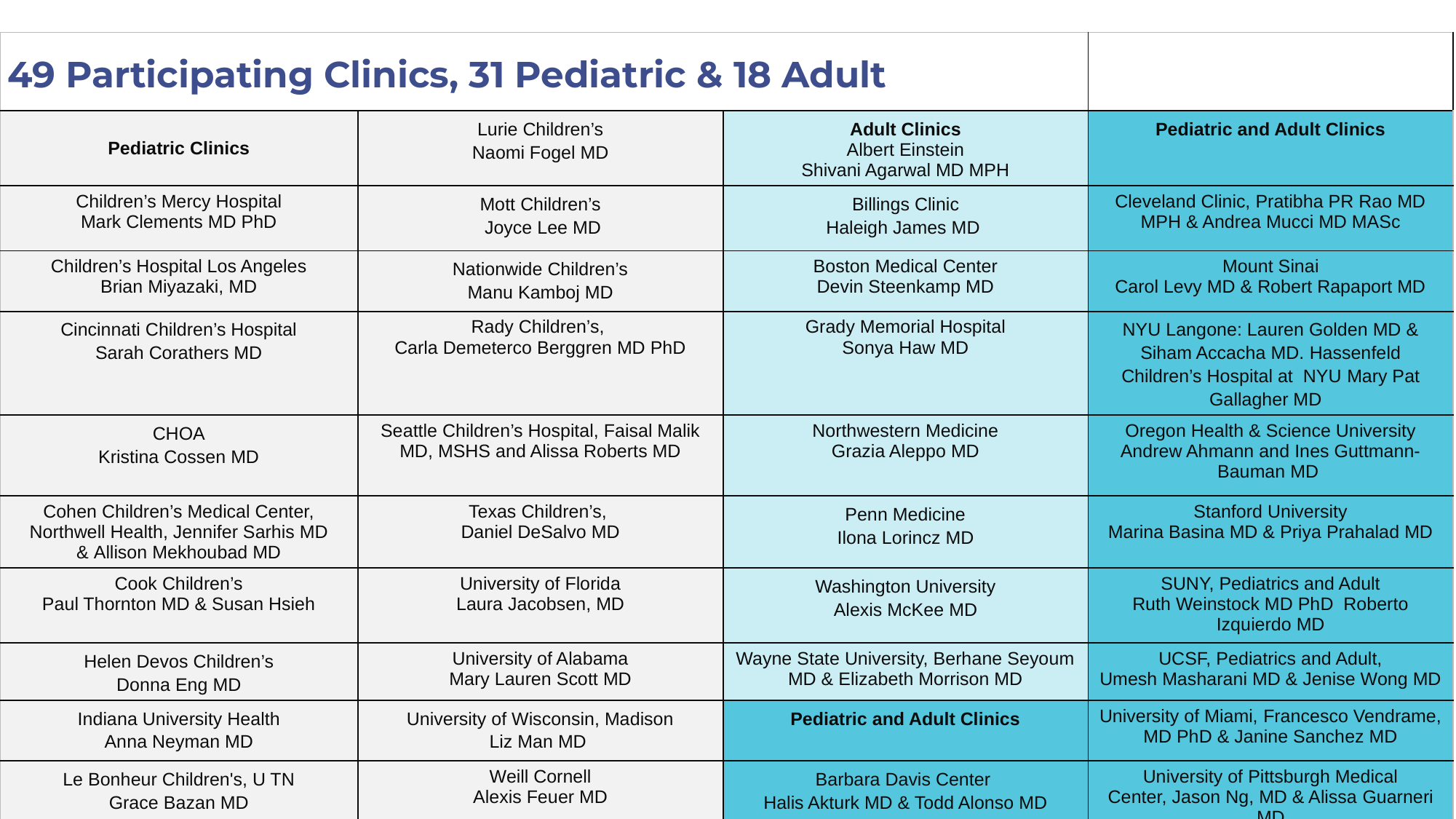

| 49 Participating Clinics, 31 Pediatric & 18 Adult |  |  |  |
| --- | --- | --- | --- |
| Pediatric Clinics | Lurie Children’s Naomi Fogel MD | Adult Clinics Albert Einstein Shivani Agarwal MD MPH | Pediatric and Adult Clinics |
| Children’s Mercy Hospital Mark Clements MD PhD | Mott Children’s  Joyce Lee MD | Billings Clinic Haleigh James MD | Cleveland Clinic, Pratibha PR Rao MD MPH & Andrea Mucci MD MASc |
| Children’s Hospital Los Angeles Brian Miyazaki, MD | Nationwide Children’s Manu Kamboj MD | Boston Medical Center Devin Steenkamp MD | Mount Sinai Carol Levy MD & Robert Rapaport MD |
| Cincinnati Children’s Hospital Sarah Corathers MD | Rady Children’s,  Carla Demeterco Berggren MD PhD | Grady Memorial Hospital Sonya Haw MD | NYU Langone: Lauren Golden MD & Siham Accacha MD. Hassenfeld Children’s Hospital at NYU Mary Pat Gallagher MD |
| CHOA Kristina Cossen MD | Seattle Children’s Hospital, Faisal Malik MD, MSHS and Alissa Roberts MD | Northwestern Medicine Grazia Aleppo MD | Oregon Health & Science University Andrew Ahmann and Ines Guttmann-Bauman MD |
| Cohen Children’s Medical Center, Northwell Health, Jennifer Sarhis MD & Allison Mekhoubad MD | Texas Children’s,  Daniel DeSalvo MD | Penn Medicine Ilona Lorincz MD | Stanford University Marina Basina MD & Priya Prahalad MD |
| Cook Children’s Paul Thornton MD & Susan Hsieh | University of Florida Laura Jacobsen, MD | Washington University Alexis McKee MD | SUNY, Pediatrics and Adult Ruth Weinstock MD PhD  Roberto Izquierdo MD |
| Helen Devos Children’s Donna Eng MD | University of Alabama Mary Lauren Scott MD | Wayne State University, Berhane Seyoum MD & Elizabeth Morrison MD | UCSF, Pediatrics and Adult, Umesh Masharani MD & Jenise Wong MD |
| Indiana University Health Anna Neyman MD | University of Wisconsin, Madison Liz Man MD | Pediatric and Adult Clinics | University of Miami, Francesco Vendrame, MD PhD & Janine Sanchez MD |
| Le Bonheur Children's, U TN Grace Bazan MD | Weill Cornell Alexis Feuer MD | Barbara Davis Center  Halis Akturk MD & Todd Alonso MD | University of Pittsburgh Medical Center, Jason Ng, MD & Alissa Guarneri MD |